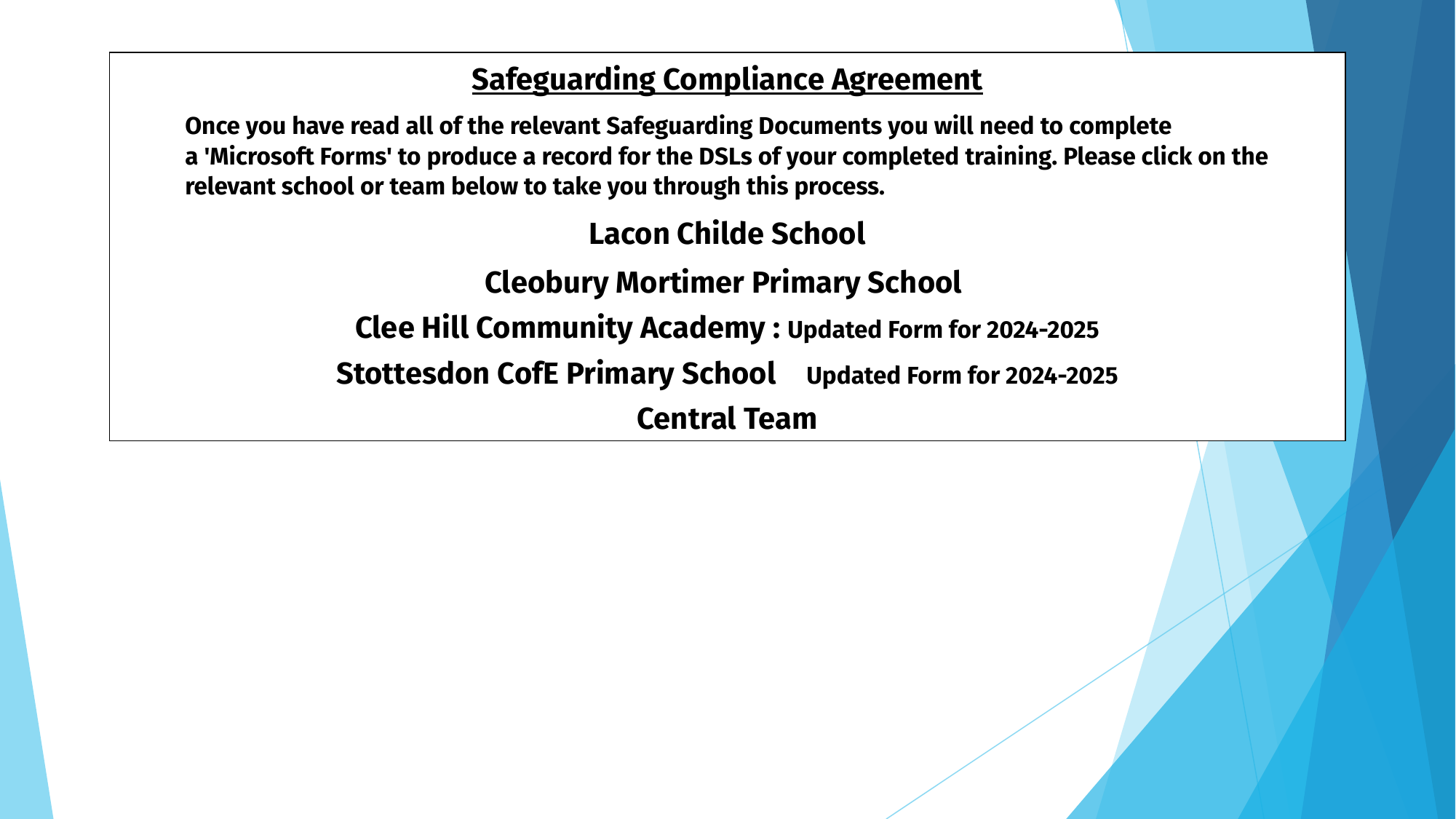

Safeguarding Compliance Agreement
Once you have read all of the relevant Safeguarding Documents you will need to complete a 'Microsoft Forms' to produce a record for the DSLs of your completed training. Please click on the relevant school or team below to take you through this process.
Lacon Childe School
Cleobury Mortimer Primary School
Clee Hill Community Academy : Updated Form for 2024-2025
Stottesdon CofE Primary School    Updated Form for 2024-2025
Central Team